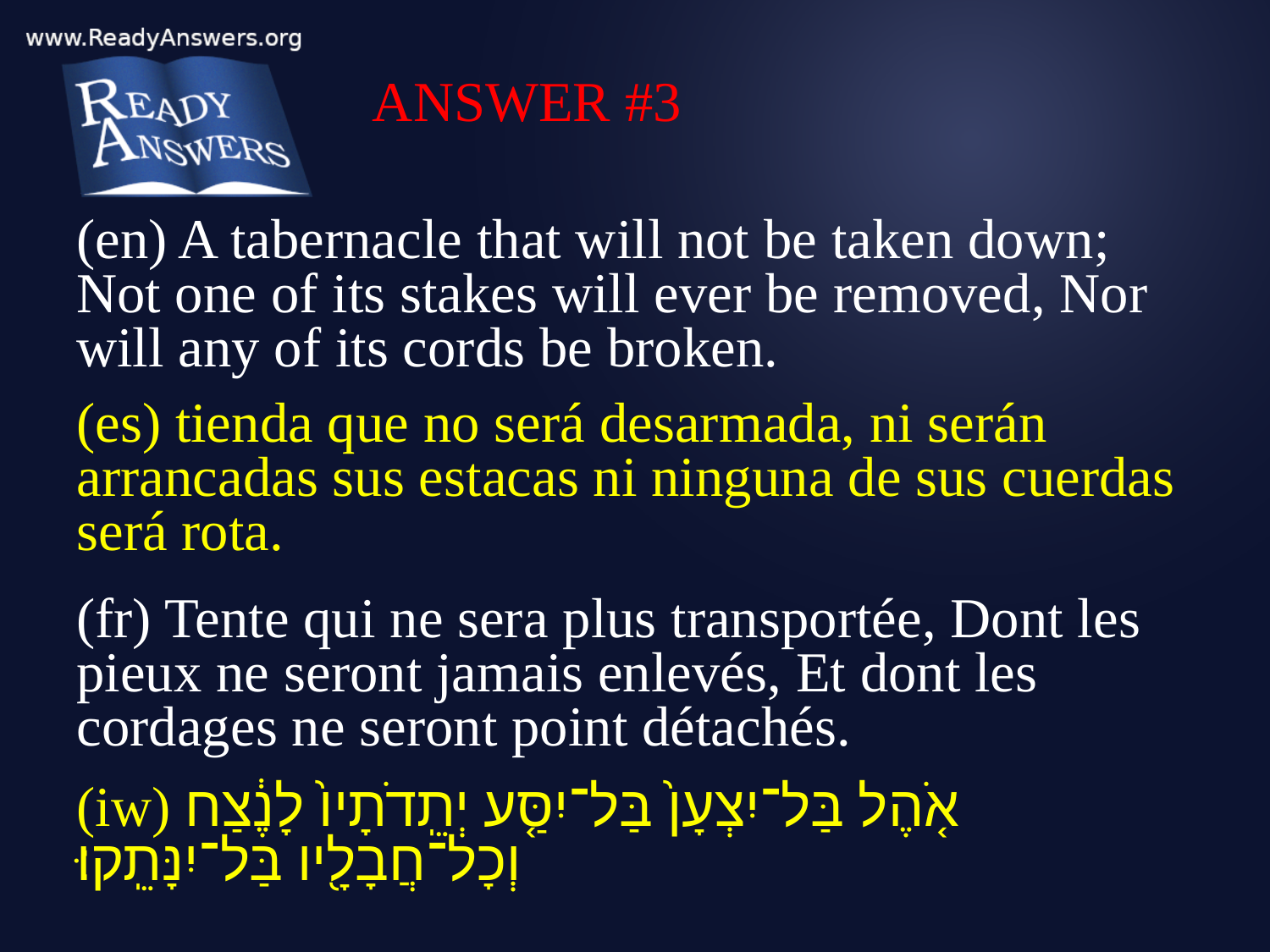

ANSWER #3
(en) A tabernacle that will not be taken down; Not one of its stakes will ever be removed, Nor will any of its cords be broken.
(es) tienda que no será desarmada, ni serán arrancadas sus estacas ni ninguna de sus cuerdas será rota.
(fr) Tente qui ne sera plus transportée, Dont les pieux ne seront jamais enlevés, Et dont les cordages ne seront point détachés.
(iw) אֹ֤הֶל בַּל־יִצְעָן֙ בַּל־יִסַּ֤ע יְתֵֽדֹתָיו֙ לָנֶ֔צַח וְכָל־חֲבָלָ֖יו בַּל־יִנָּתֵֽקוּ׃